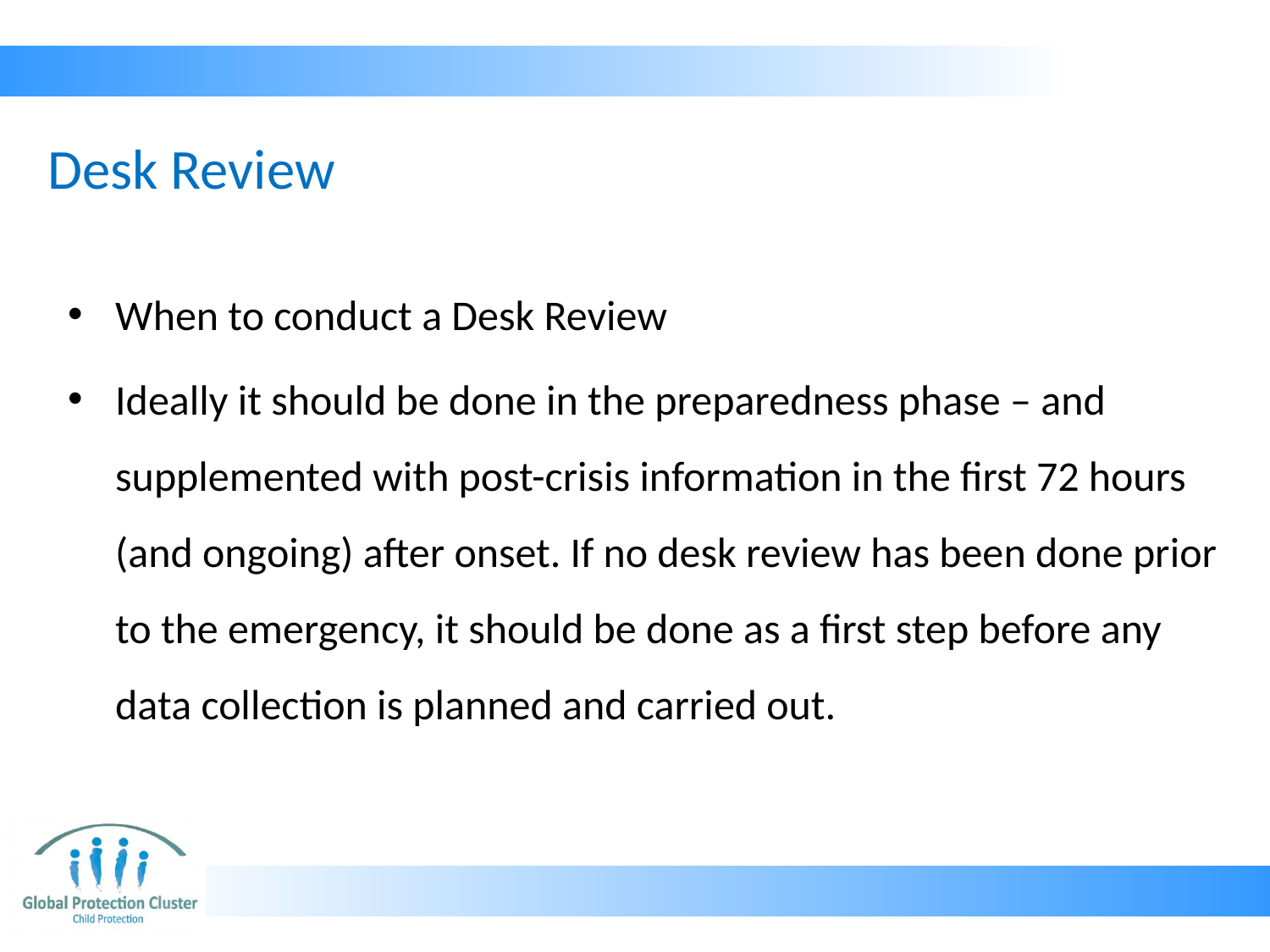

# Desk Review
When to conduct a Desk Review
Ideally it should be done in the preparedness phase – and supplemented with post-crisis information in the first 72 hours (and ongoing) after onset. If no desk review has been done prior to the emergency, it should be done as a first step before any data collection is planned and carried out.